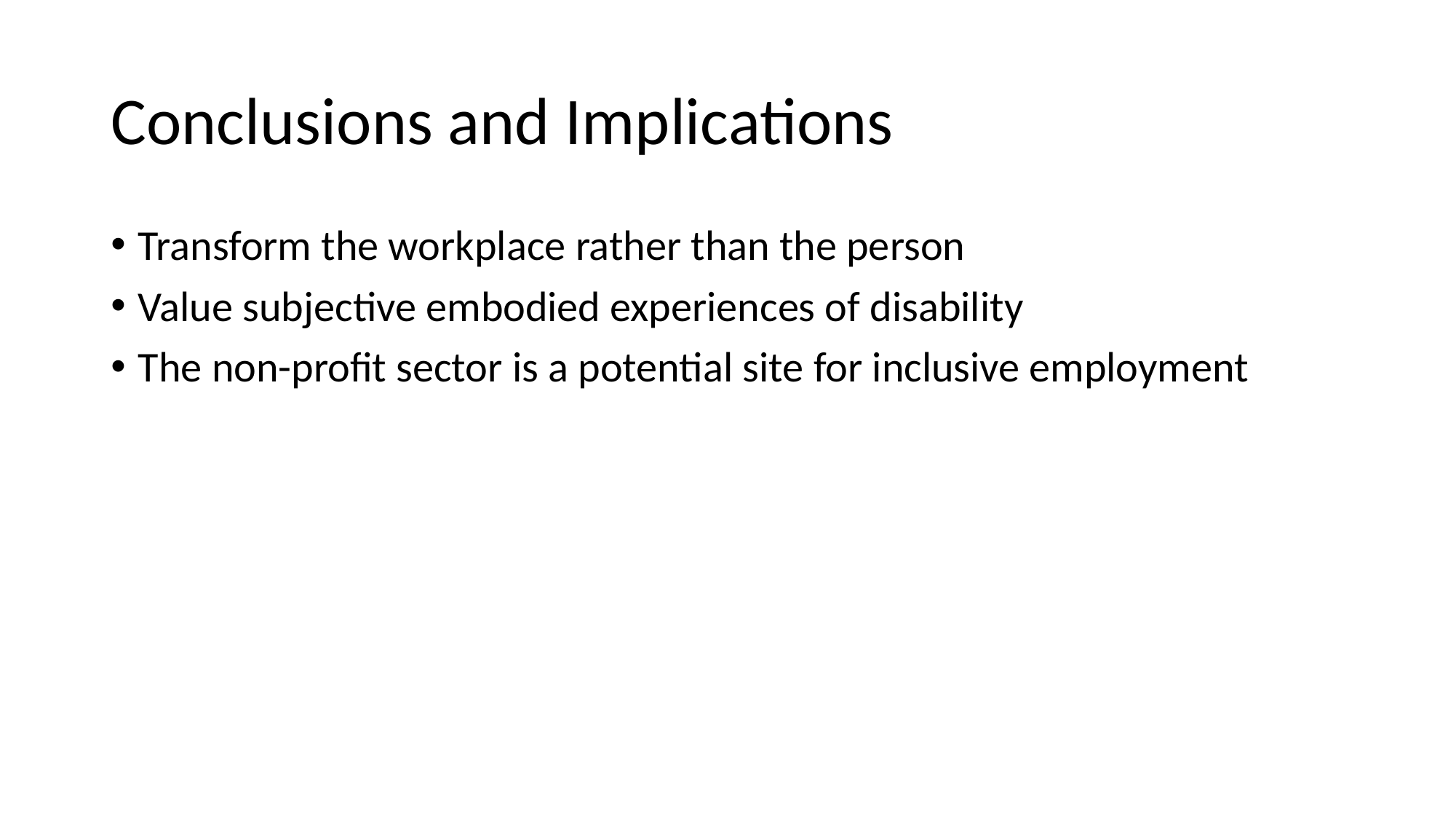

# Conclusions and Implications
Transform the workplace rather than the person
Value subjective embodied experiences of disability
The non-profit sector is a potential site for inclusive employment